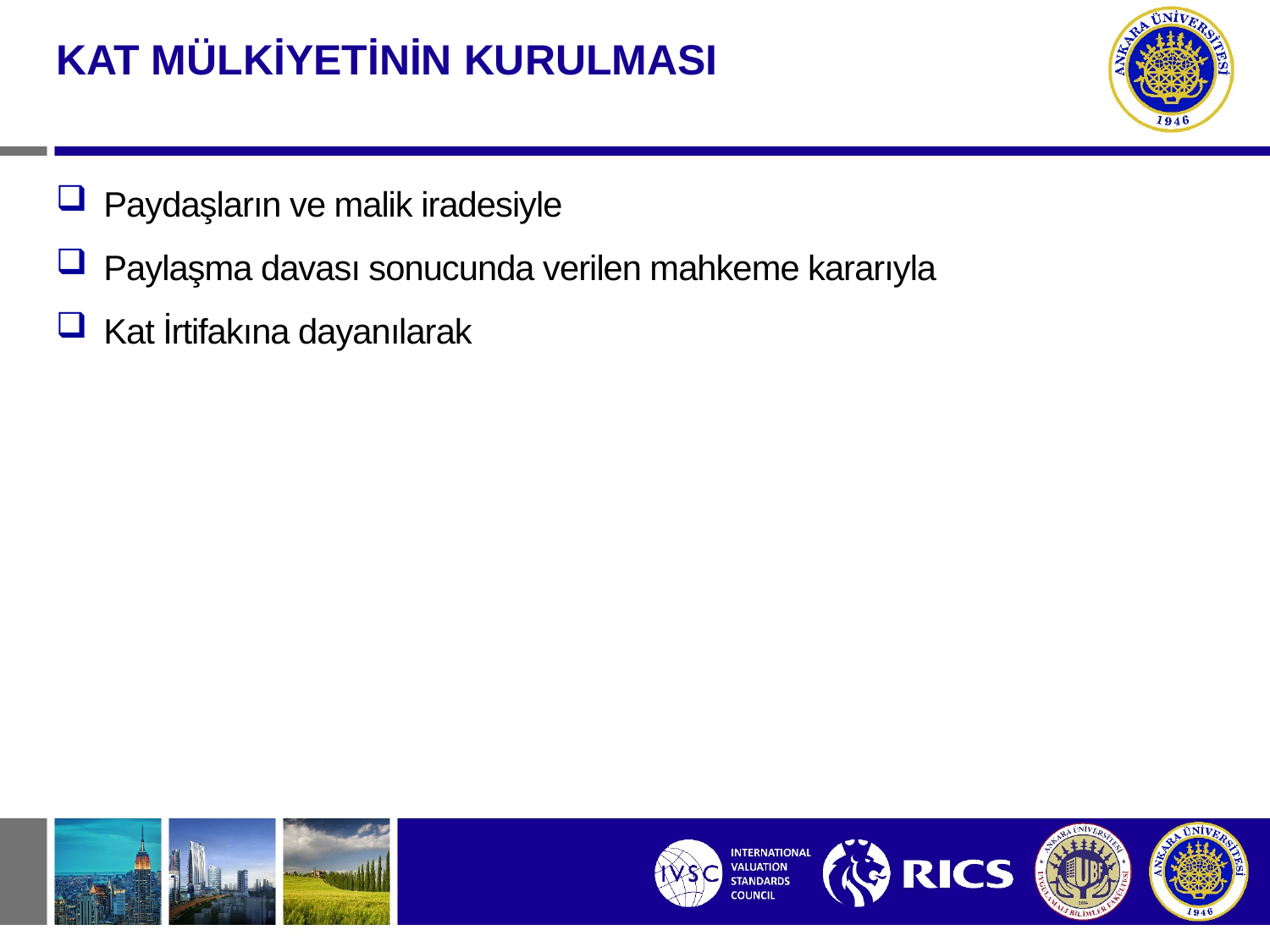

KAT MÜLKİYETİNİN KURULMASI

Paydaşların ve malik iradesiyle
Paylaşma davası sonucunda verilen mahkeme kararıyla
Kat İrtifakına dayanılarak